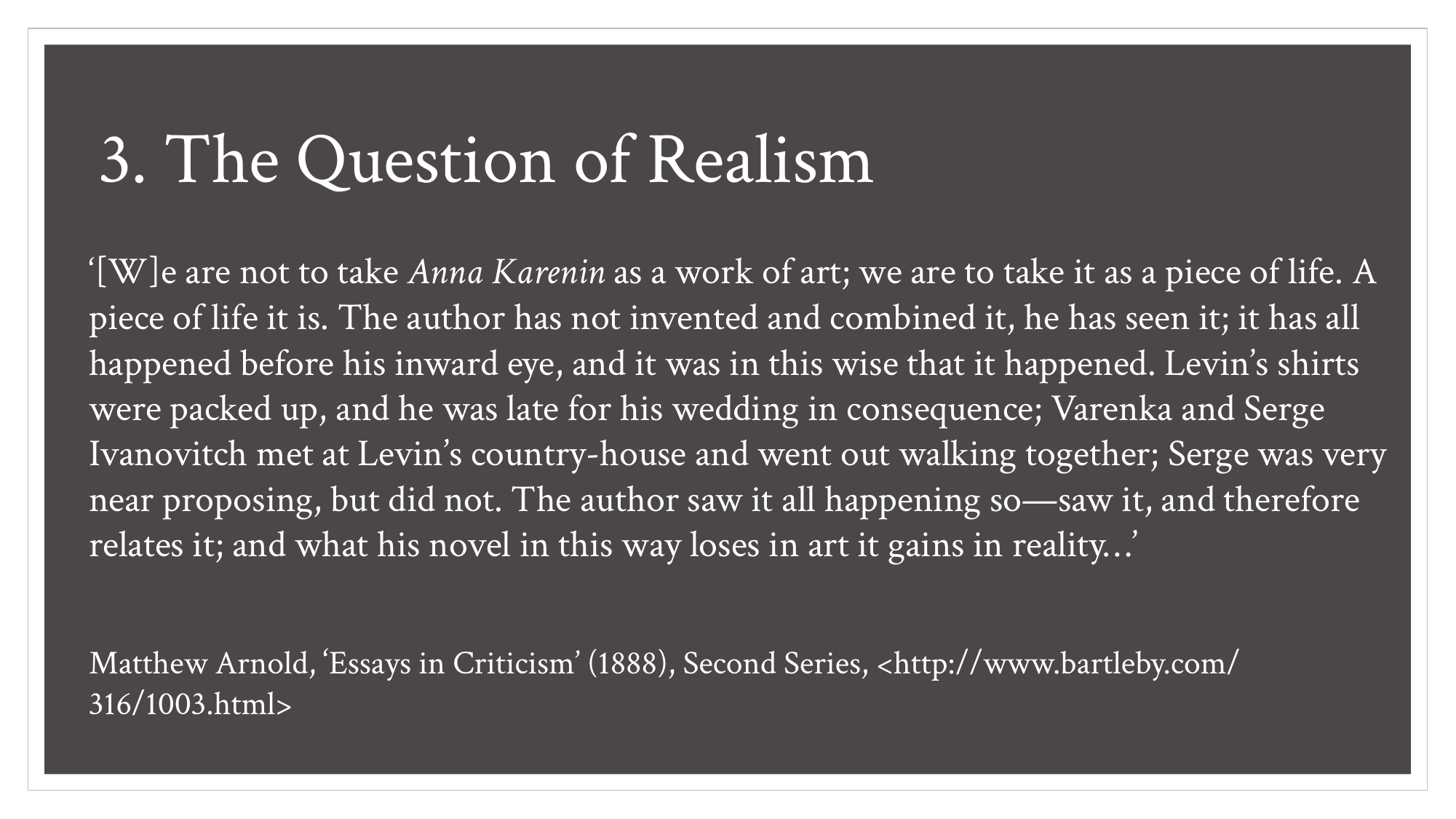

# 3. The Question of Realism
‘[W]e are not to take Anna Karenin as a work of art; we are to take it as a piece of life. A piece of life it is. The author has not invented and combined it, he has seen it; it has all happened before his inward eye, and it was in this wise that it happened. Levin’s shirts were packed up, and he was late for his wedding in consequence; Varenka and Serge Ivanovitch met at Levin’s country-house and went out walking together; Serge was very near proposing, but did not. The author saw it all happening so—saw it, and therefore relates it; and what his novel in this way loses in art it gains in reality…’

Matthew Arnold, ‘Essays in Criticism’ (1888), Second Series, <http://www.bartleby.com/ 316/1003.html>